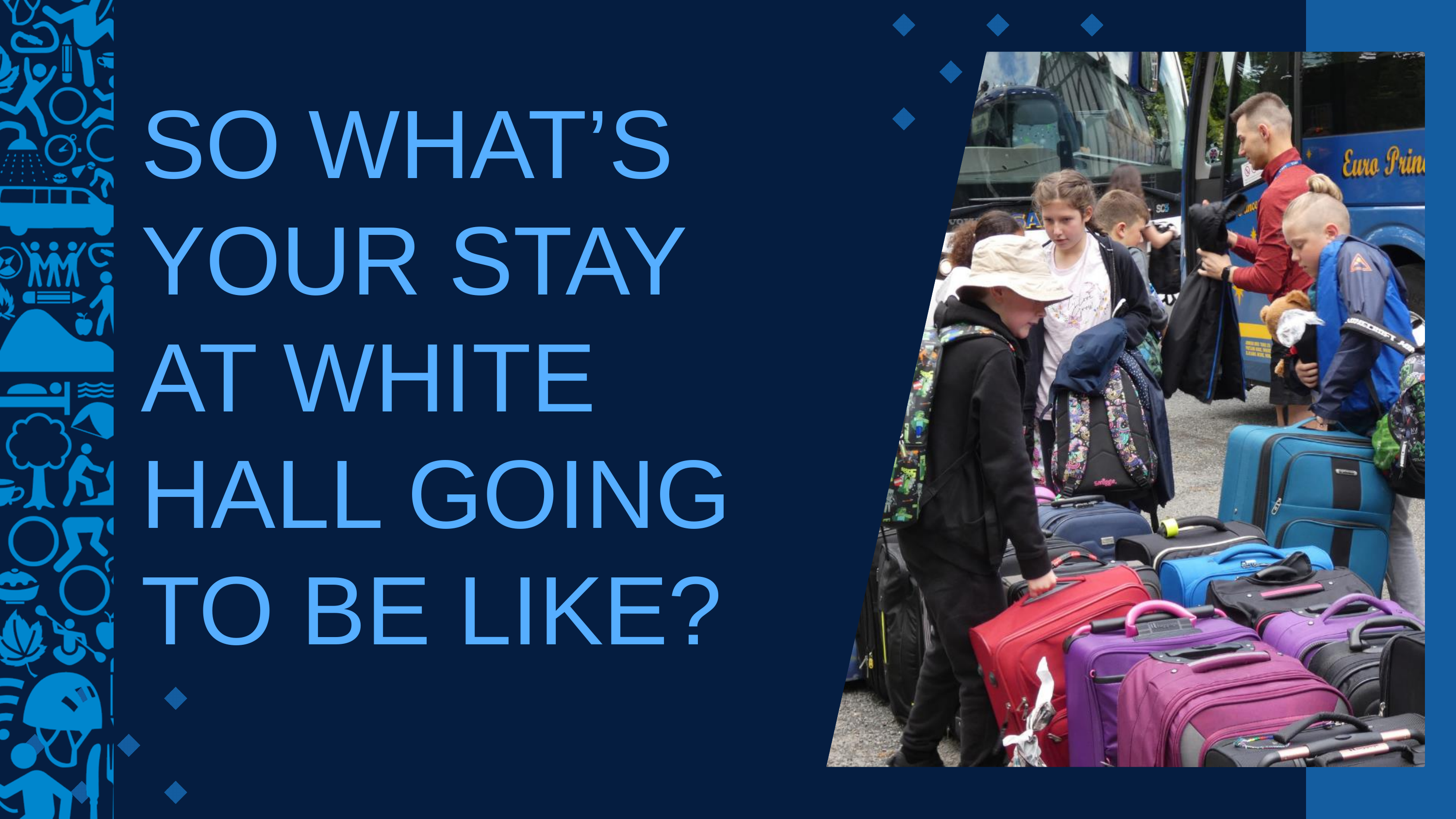

SO WHAT’S YOUR STAY AT WHITE HALL GOING TO BE LIKE?